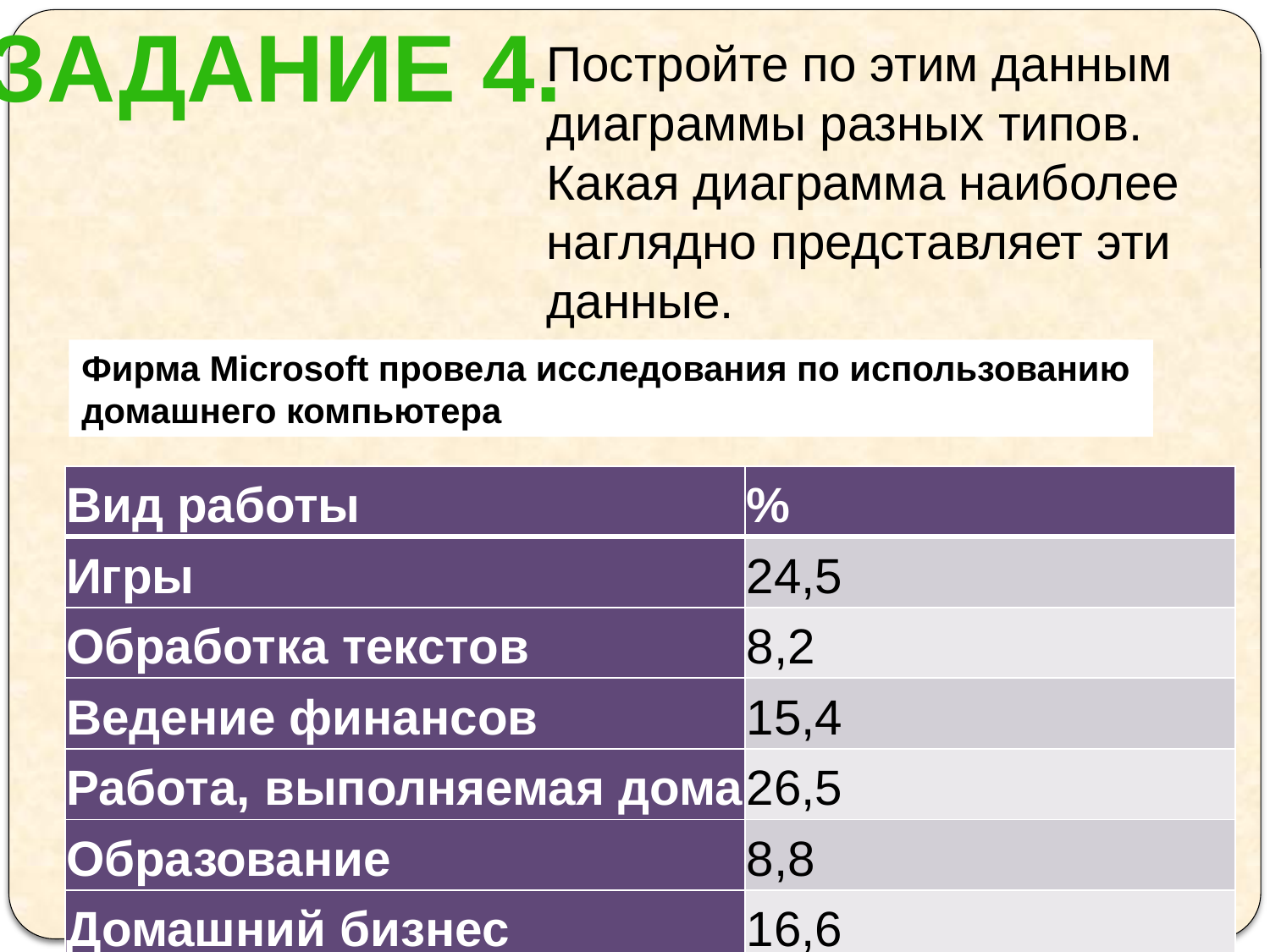

Задание 4.
Постройте по этим данным диаграммы разных типов. Какая диаграмма наиболее наглядно представляет эти данные.
Фирма Microsoft провела исследования по использованию
домашнего компьютера
| Вид работы | % |
| --- | --- |
| Игры | 24,5 |
| Обработка текстов | 8,2 |
| Ведение финансов | 15,4 |
| Работа, выполняемая дома | 26,5 |
| Образование | 8,8 |
| Домашний бизнес | 16,6 |